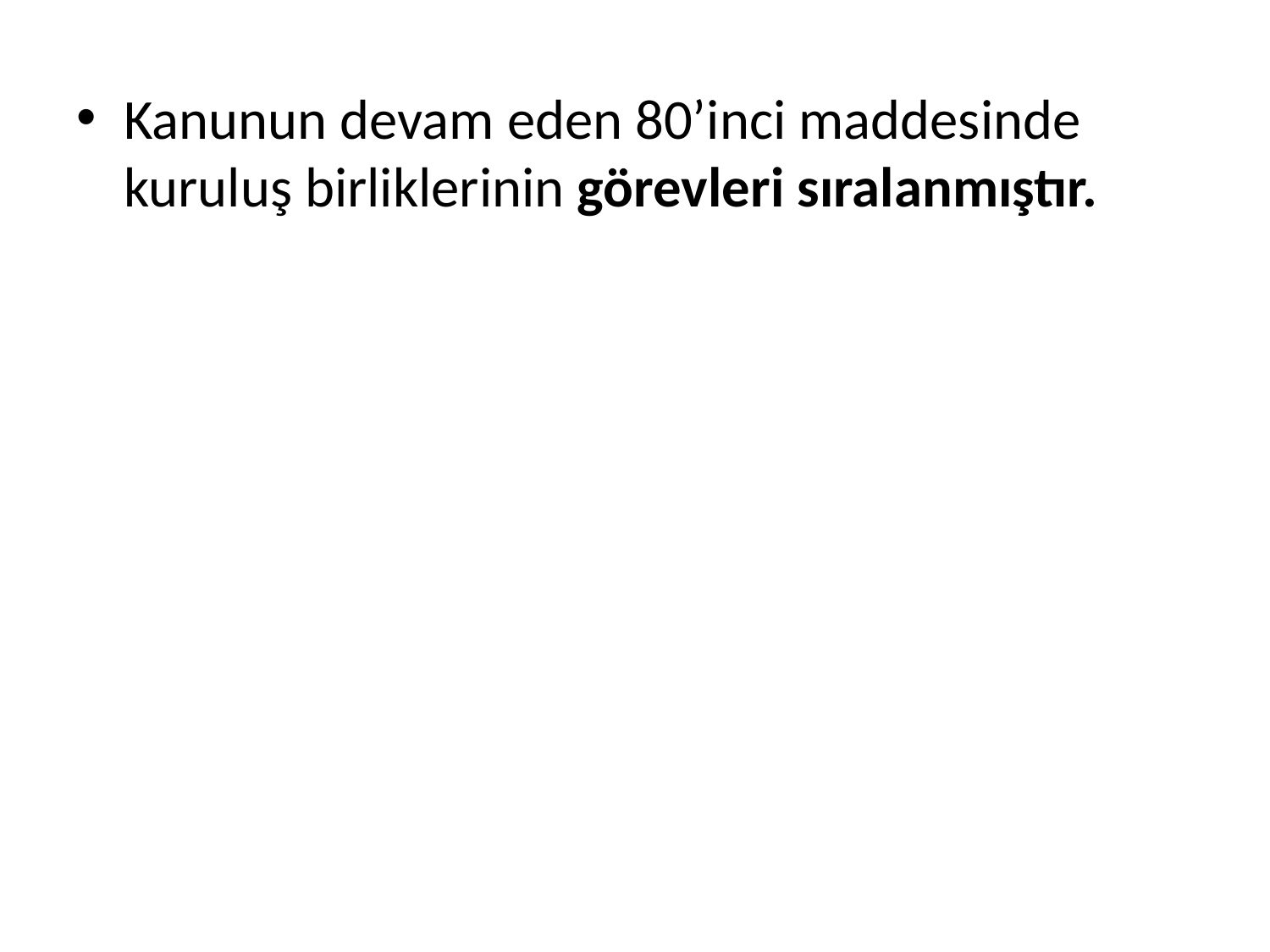

Kanunun devam eden 80’inci maddesinde kuruluş birliklerinin görevleri sıralanmıştır.